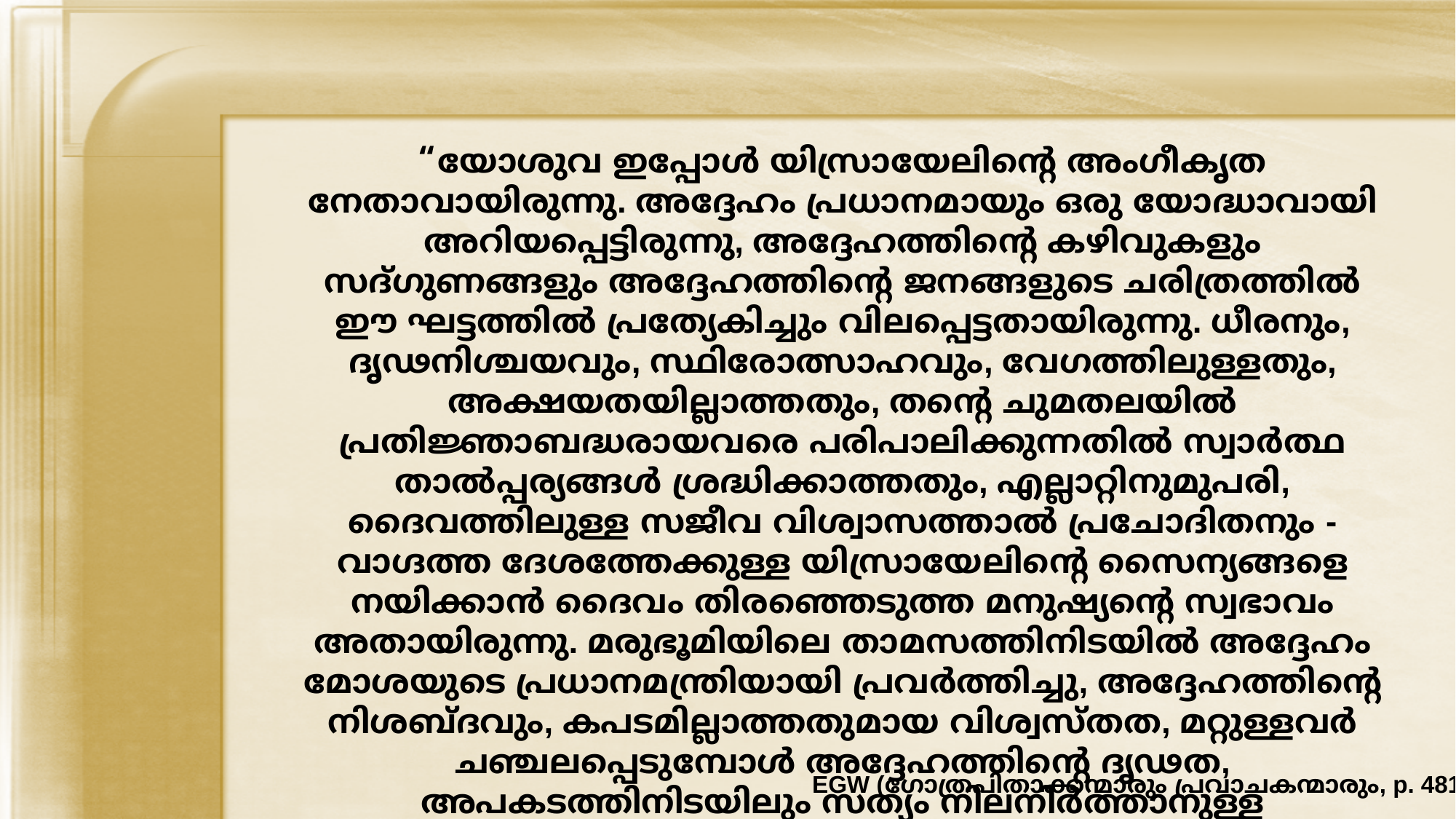

“യോശുവ ഇപ്പോൾ യിസ്രായേലിന്റെ അംഗീകൃത നേതാവായിരുന്നു. അദ്ദേഹം പ്രധാനമായും ഒരു യോദ്ധാവായി അറിയപ്പെട്ടിരുന്നു, അദ്ദേഹത്തിന്റെ കഴിവുകളും സദ്‌ഗുണങ്ങളും അദ്ദേഹത്തിന്റെ ജനങ്ങളുടെ ചരിത്രത്തിൽ ഈ ഘട്ടത്തിൽ പ്രത്യേകിച്ചും വിലപ്പെട്ടതായിരുന്നു. ധീരനും, ദൃഢനിശ്ചയവും, സ്ഥിരോത്സാഹവും, വേഗത്തിലുള്ളതും, അക്ഷയതയില്ലാത്തതും, തന്റെ ചുമതലയിൽ പ്രതിജ്ഞാബദ്ധരായവരെ പരിപാലിക്കുന്നതിൽ സ്വാർത്ഥ താൽപ്പര്യങ്ങൾ ശ്രദ്ധിക്കാത്തതും, എല്ലാറ്റിനുമുപരി, ദൈവത്തിലുള്ള സജീവ വിശ്വാസത്താൽ പ്രചോദിതനും - വാഗ്ദത്ത ദേശത്തേക്കുള്ള യിസ്രായേലിന്റെ സൈന്യങ്ങളെ നയിക്കാൻ ദൈവം തിരഞ്ഞെടുത്ത മനുഷ്യന്റെ സ്വഭാവം അതായിരുന്നു. മരുഭൂമിയിലെ താമസത്തിനിടയിൽ അദ്ദേഹം മോശയുടെ പ്രധാനമന്ത്രിയായി പ്രവർത്തിച്ചു, അദ്ദേഹത്തിന്റെ നിശബ്ദവും, കപടമില്ലാത്തതുമായ വിശ്വസ്തത, മറ്റുള്ളവർ ചഞ്ചലപ്പെടുമ്പോൾ അദ്ദേഹത്തിന്റെ ദൃഢത, അപകടത്തിനിടയിലും സത്യം നിലനിർത്താനുള്ള അദ്ദേഹത്തിന്റെ ദൃഢത എന്നിവയാൽ, ദൈവത്തിന്റെ ശബ്ദം അദ്ദേഹത്തെ ആ സ്ഥാനത്തേക്ക് വിളിക്കുന്നതിന് മുമ്പുതന്നെ, മോശയുടെ പിൻഗാമിയാകാനുള്ള തന്റെ യോഗ്യതയ്ക്ക് അദ്ദേഹം തെളിവ് നൽകിയിരുന്നു.”
EGW (ഗോത്രപിതാക്കന്മാരും പ്രവാചകന്മാരും, p. 481)